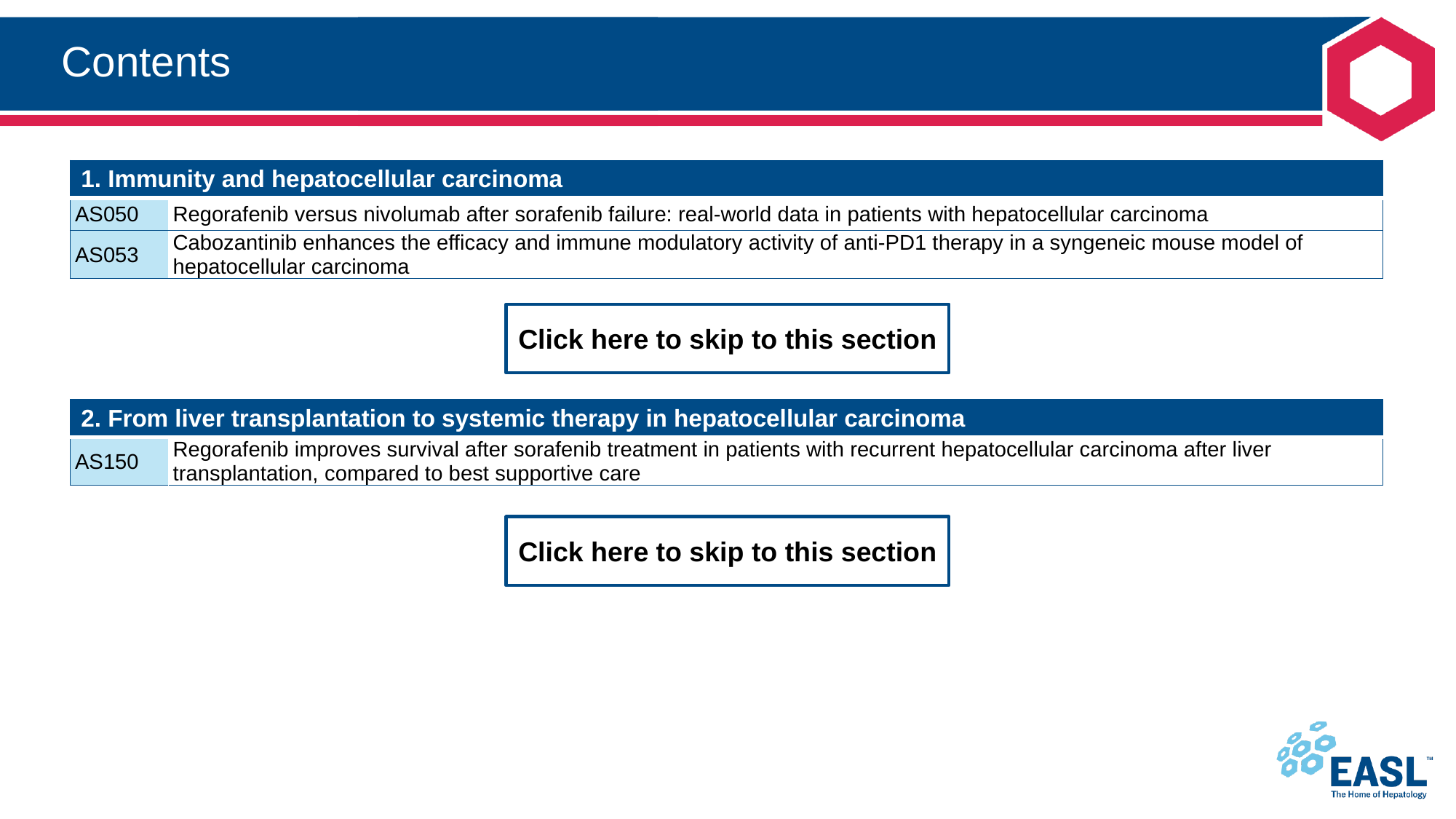

# Contents
| 1. Immunity and hepatocellular carcinoma |  |
| --- | --- |
| AS050 | Regorafenib versus nivolumab after sorafenib failure: real-world data in patients with hepatocellular carcinoma |
| AS053 | Cabozantinib enhances the efficacy and immune modulatory activity of anti-PD1 therapy in a syngeneic mouse model of hepatocellular carcinoma |
Click here to skip to this section
| 2. From liver transplantation to systemic therapy in hepatocellular carcinoma |  |
| --- | --- |
| AS150 | Regorafenib improves survival after sorafenib treatment in patients with recurrent hepatocellular carcinoma after liver transplantation, compared to best supportive care |
Click here to skip to this section